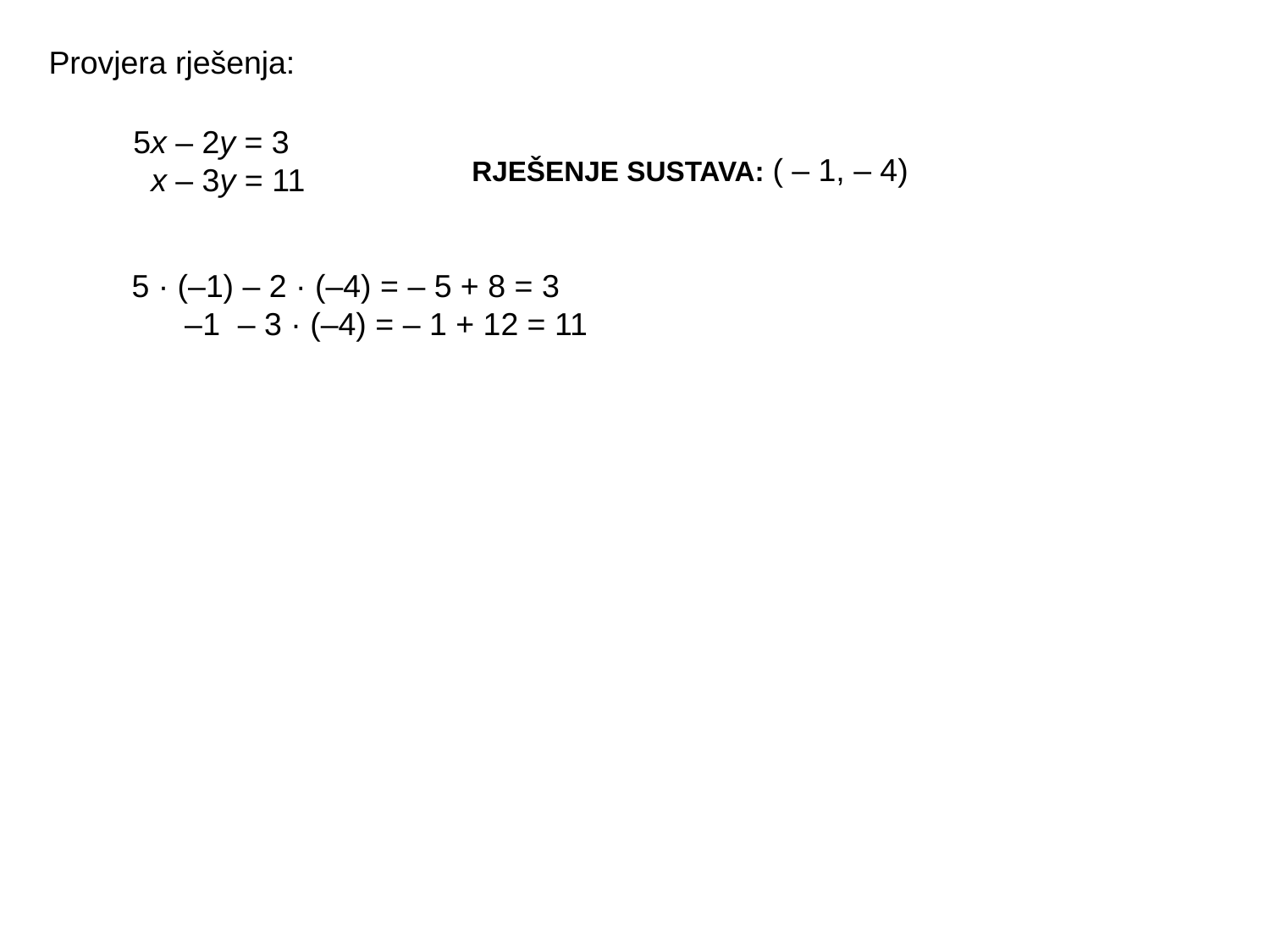

Provjera rješenja:
   5x – 2y = 3
     x – 3y = 11
RJEŠENJE SUSTAVA: ( – 1, – 4)
   5 · (–1) – 2 · (–4) = – 5 + 8 = 3
         –1  – 3 · (–4) = – 1 + 12 = 11